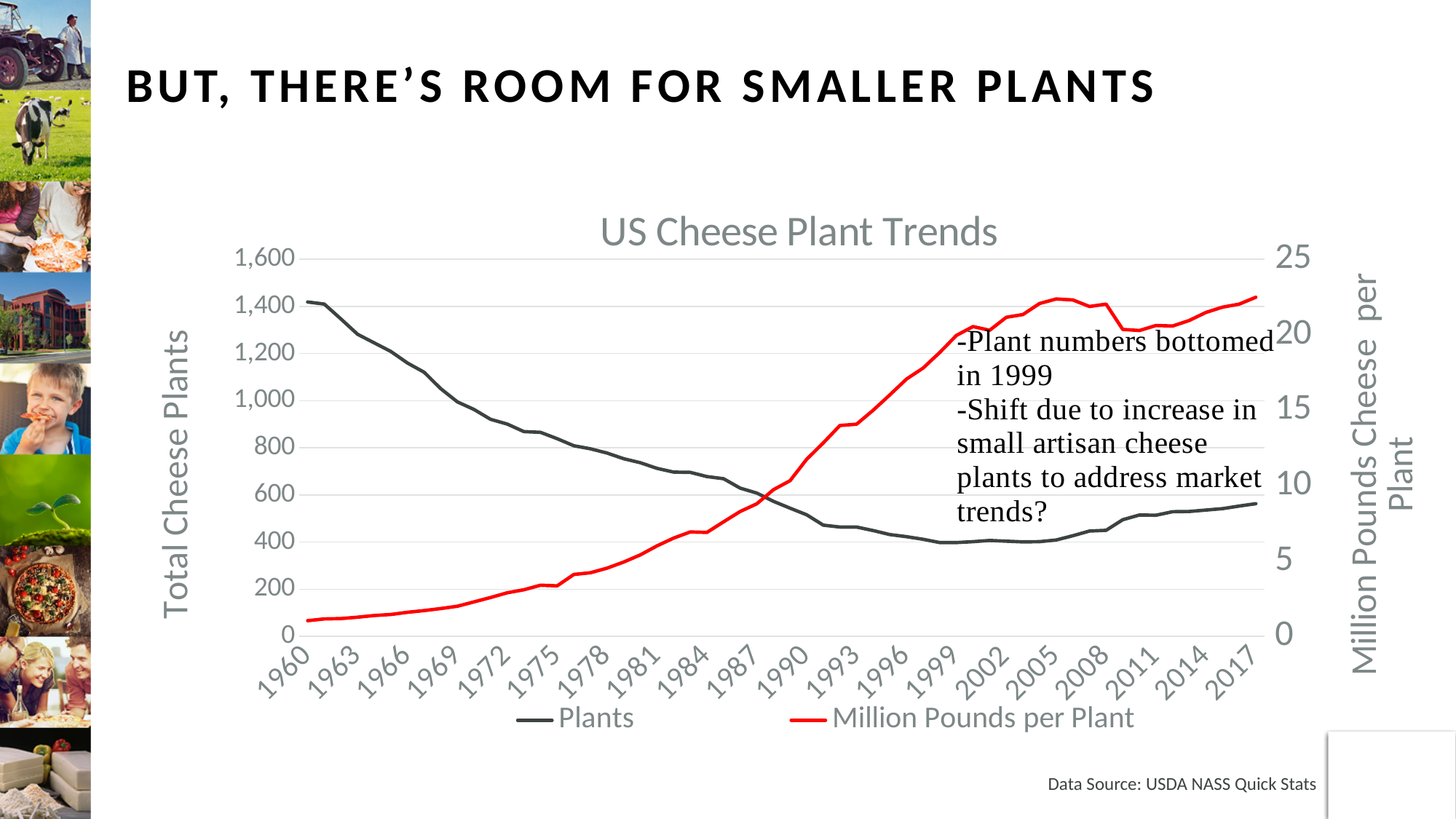

# But, there’s room for smaller plants

[unsupported chart]

Data Source: USDA NASS Quick Stats